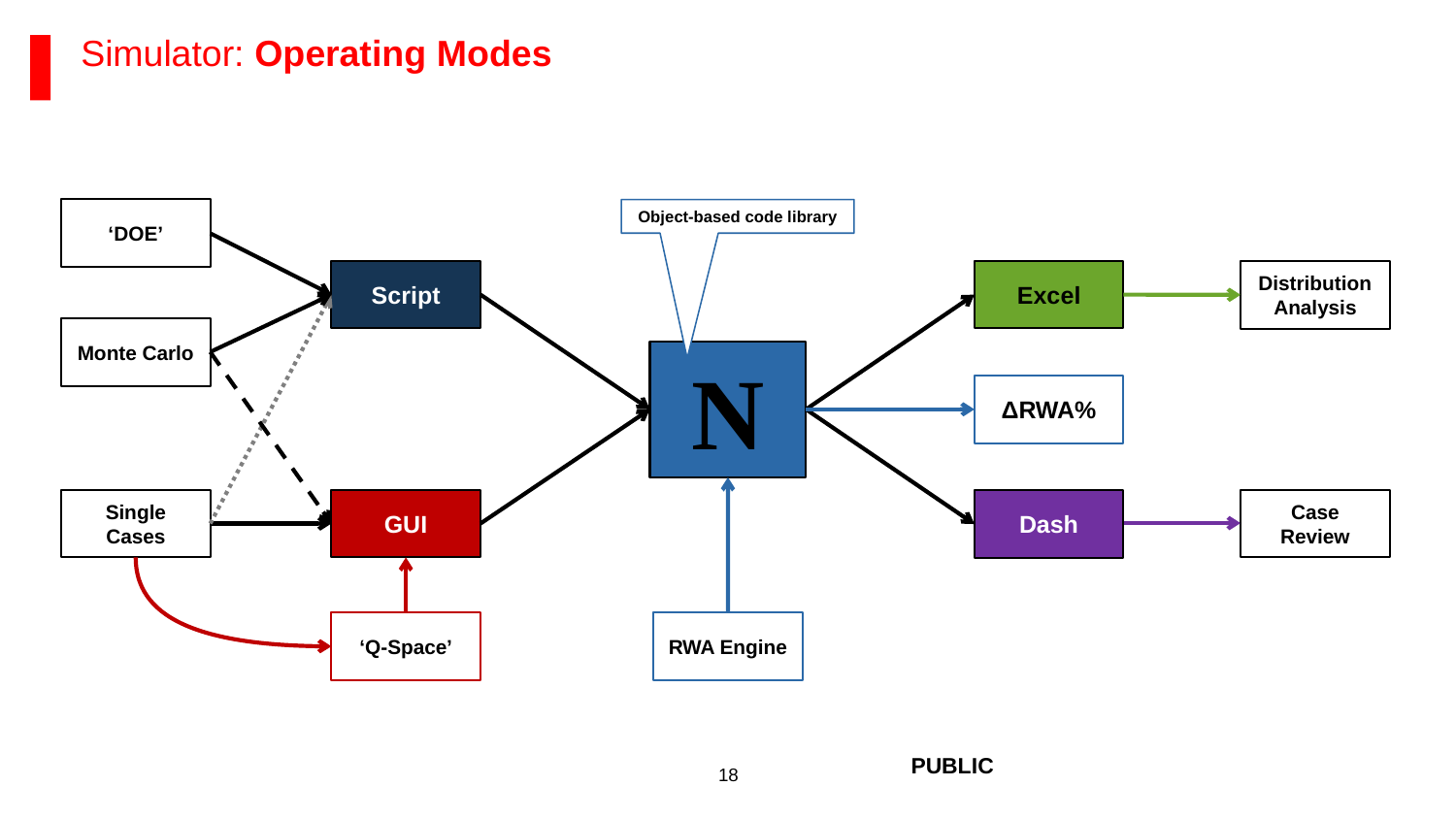

Simulator: Operating Modes
Object-based code library
‘DOE’
Script
Excel
Distribution Analysis
Monte Carlo
N
ΔRWA%
Single Cases
GUI
Case Review
Dash
‘Q-Space’
RWA Engine
PUBLIC